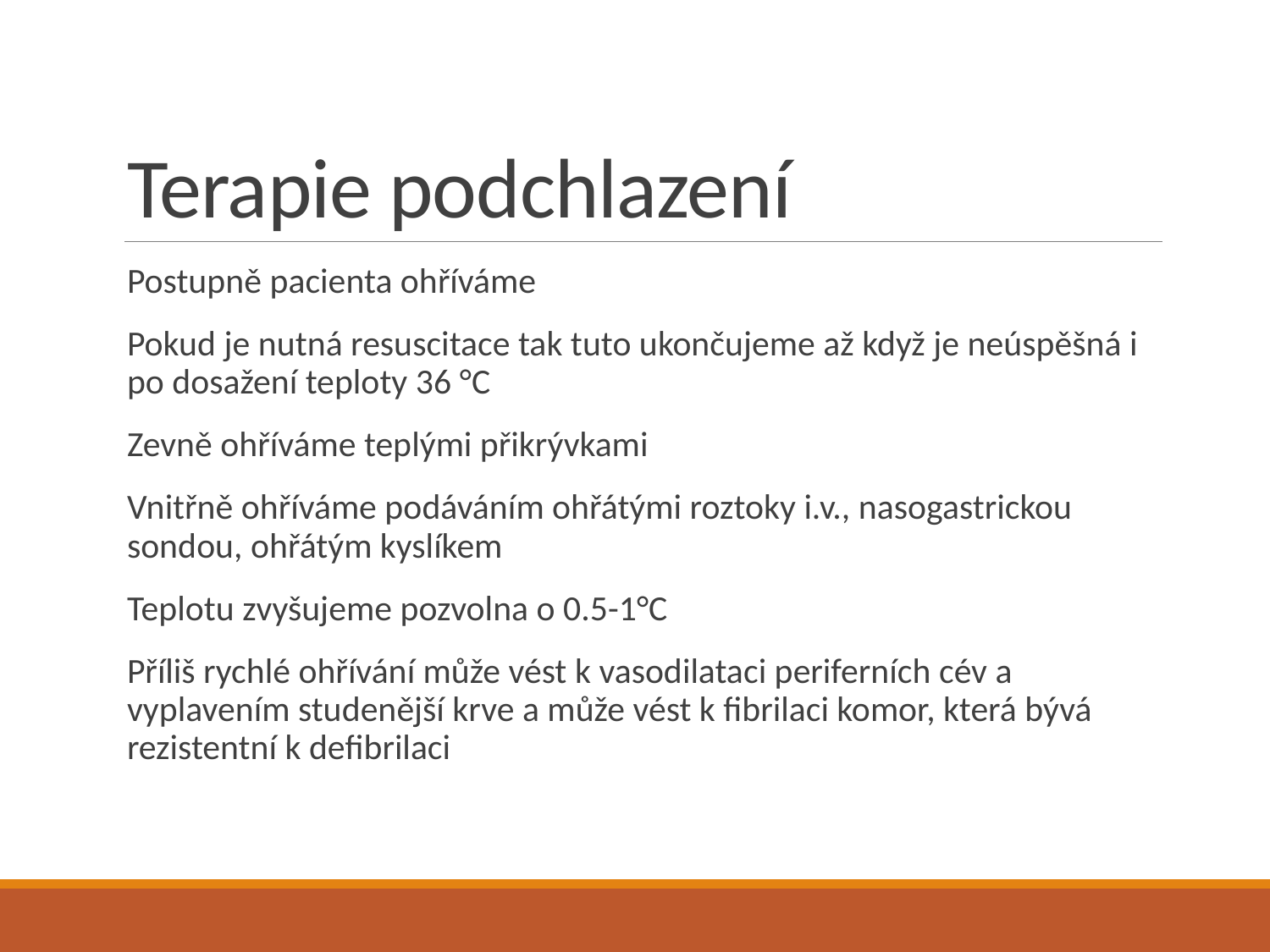

# Terapie podchlazení
Postupně pacienta ohříváme
Pokud je nutná resuscitace tak tuto ukončujeme až když je neúspěšná i po dosažení teploty 36 °C
Zevně ohříváme teplými přikrývkami
Vnitřně ohříváme podáváním ohřátými roztoky i.v., nasogastrickou sondou, ohřátým kyslíkem
Teplotu zvyšujeme pozvolna o 0.5-1°C
Příliš rychlé ohřívání může vést k vasodilataci periferních cév a vyplavením studenější krve a může vést k fibrilaci komor, která bývá rezistentní k defibrilaci